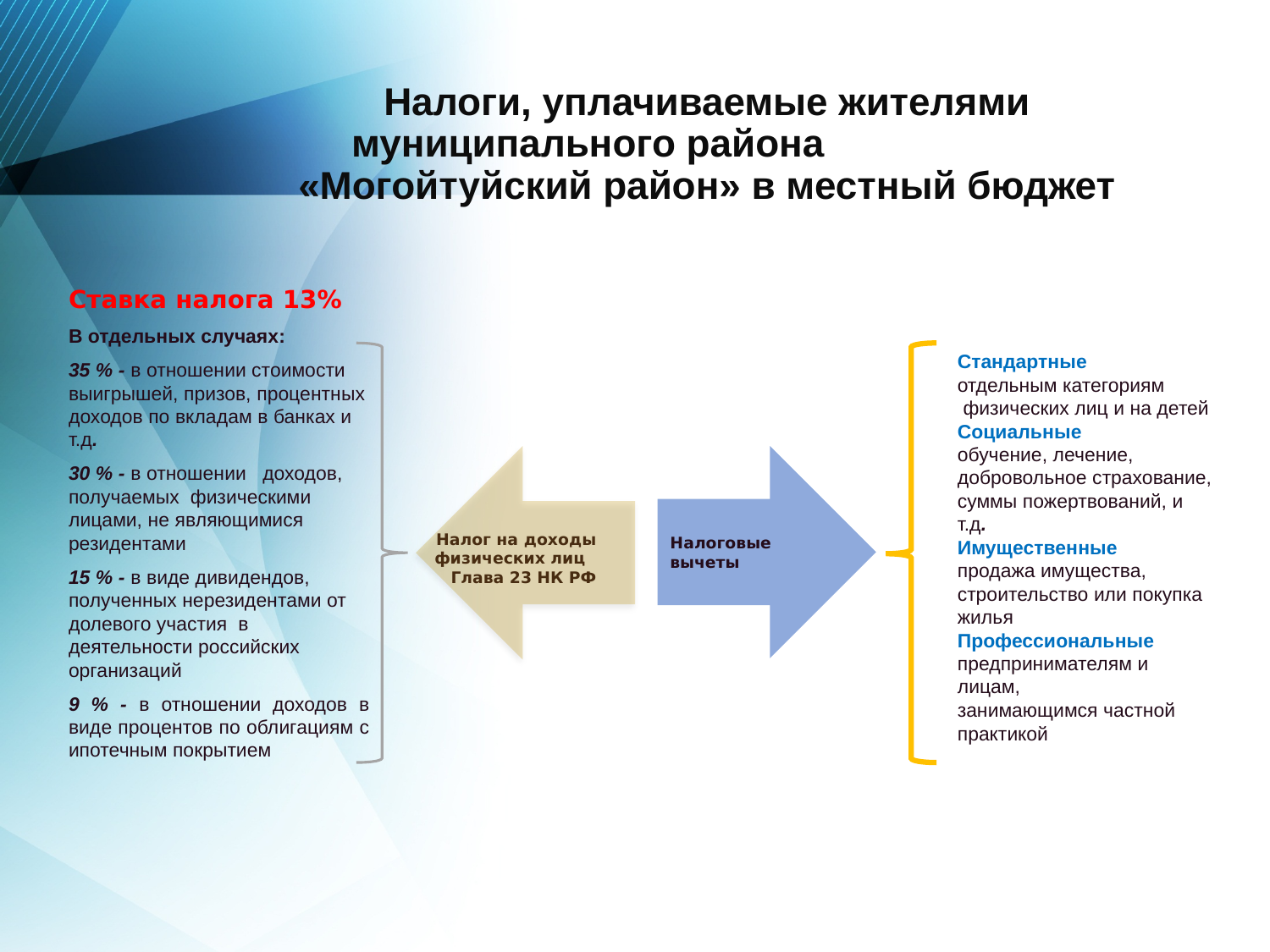

# Налоги, уплачиваемые жителями муниципального района                        «Могойтуйский район» в местный бюджет
Ставка налога 13%
В отдельных случаях:
35 % - в отношении стоимости выигрышей, призов, процентных доходов по вкладам в банках и т.д.
30 % - в отношении   доходов, получаемых  физическими лицами, не являющимися резидентами
15 % - в виде дивидендов, полученных нерезидентами от долевого участия  в деятельности российских организаций
9 % - в отношении доходов в виде процентов по облигациям с ипотечным покрытием

Стандартные
отдельным категориям
 физических лиц и на детей
Социальные
обучение, лечение,
добровольное страхование, суммы пожертвований, и т.д.
Имущественные
продажа имущества,
строительство или покупка жилья
Профессиональные
предпринимателям и лицам,
занимающимся частной практикой

Налоговые
вычеты
Налог на доходы физических лиц
Глава 23 НК РФ
Налоговые
вычеты